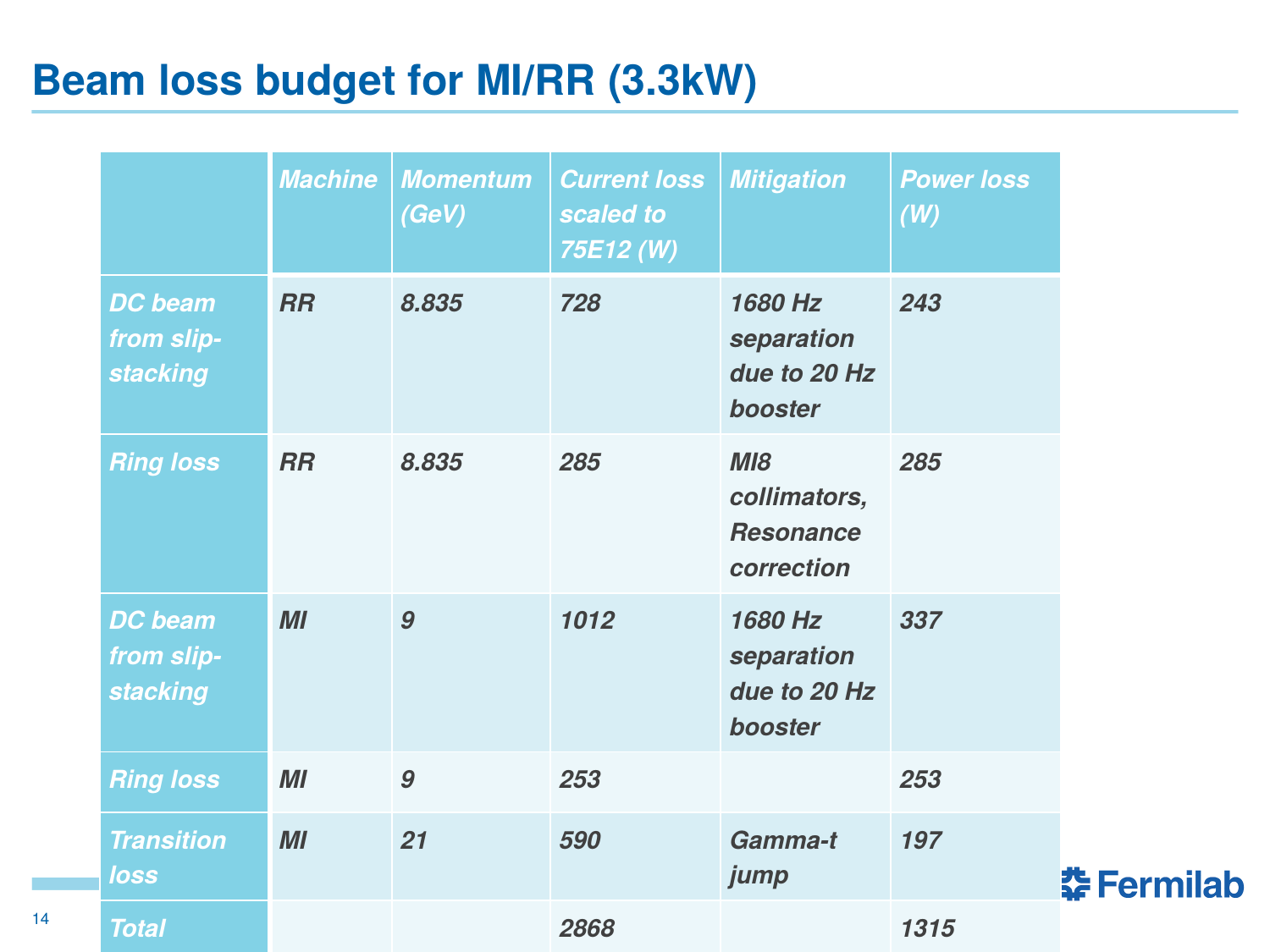

# Beam loss budget for MI/RR (3.3kW)
|  | Machine | Momentum (GeV) | Current loss scaled to 75E12 (W) | Mitigation | Power loss (W) |
| --- | --- | --- | --- | --- | --- |
| DC beam from slip-stacking | RR | 8.835 | 728 | 1680 Hz separation due to 20 Hz booster | 243 |
| Ring loss | RR | 8.835 | 285 | MI8 collimators, Resonance correction | 285 |
| DC beam from slip-stacking | MI | 9 | 1012 | 1680 Hz separation due to 20 Hz booster | 337 |
| Ring loss | MI | 9 | 253 |  | 253 |
| Transition loss | MI | 21 | 590 | Gamma-t jump | 197 |
| Total |  |  | 2868 |  | 1315 |
14